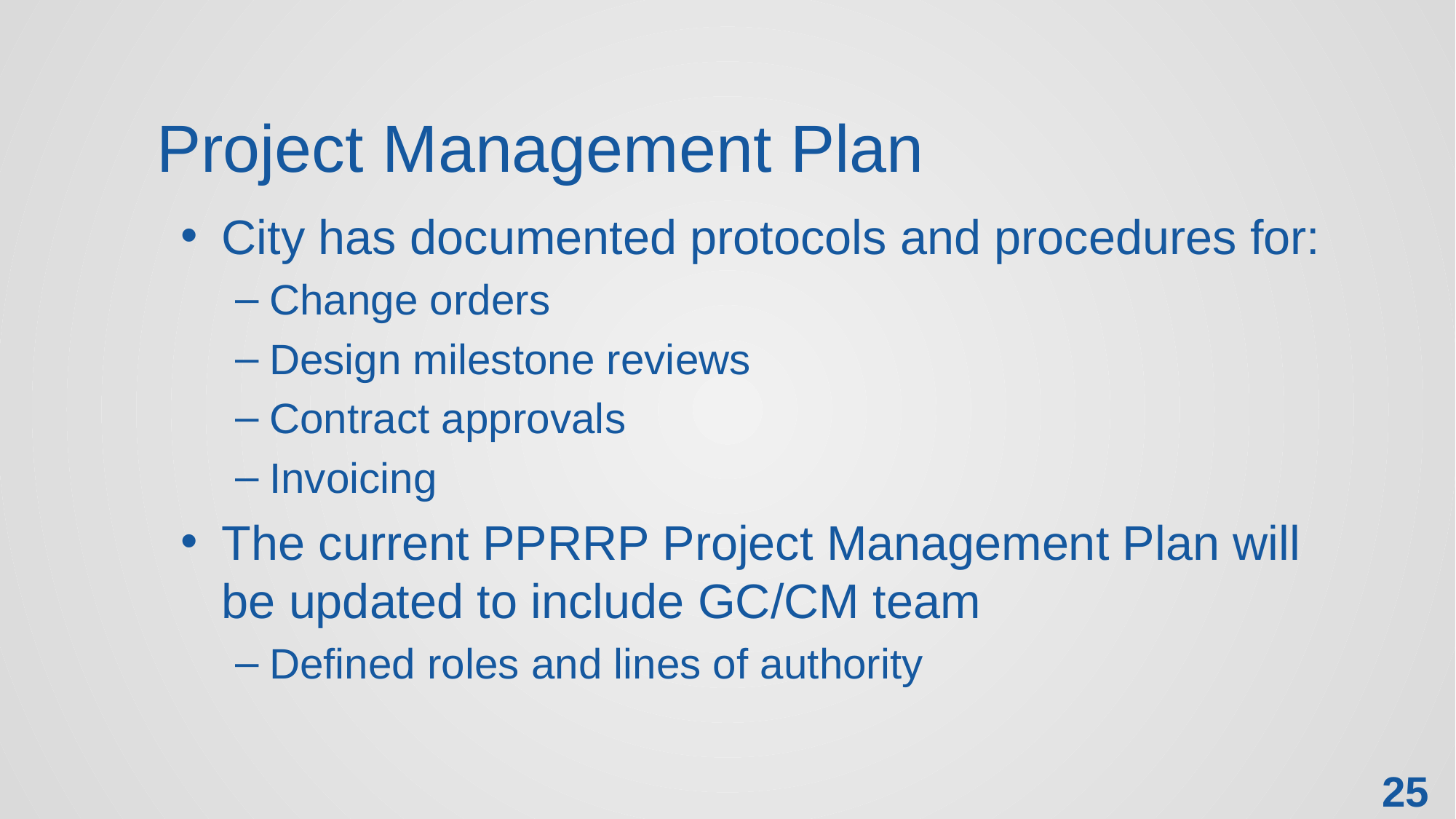

# Project Management Plan
City has documented protocols and procedures for:
Change orders
Design milestone reviews
Contract approvals
Invoicing
The current PPRRP Project Management Plan will be updated to include GC/CM team
Defined roles and lines of authority